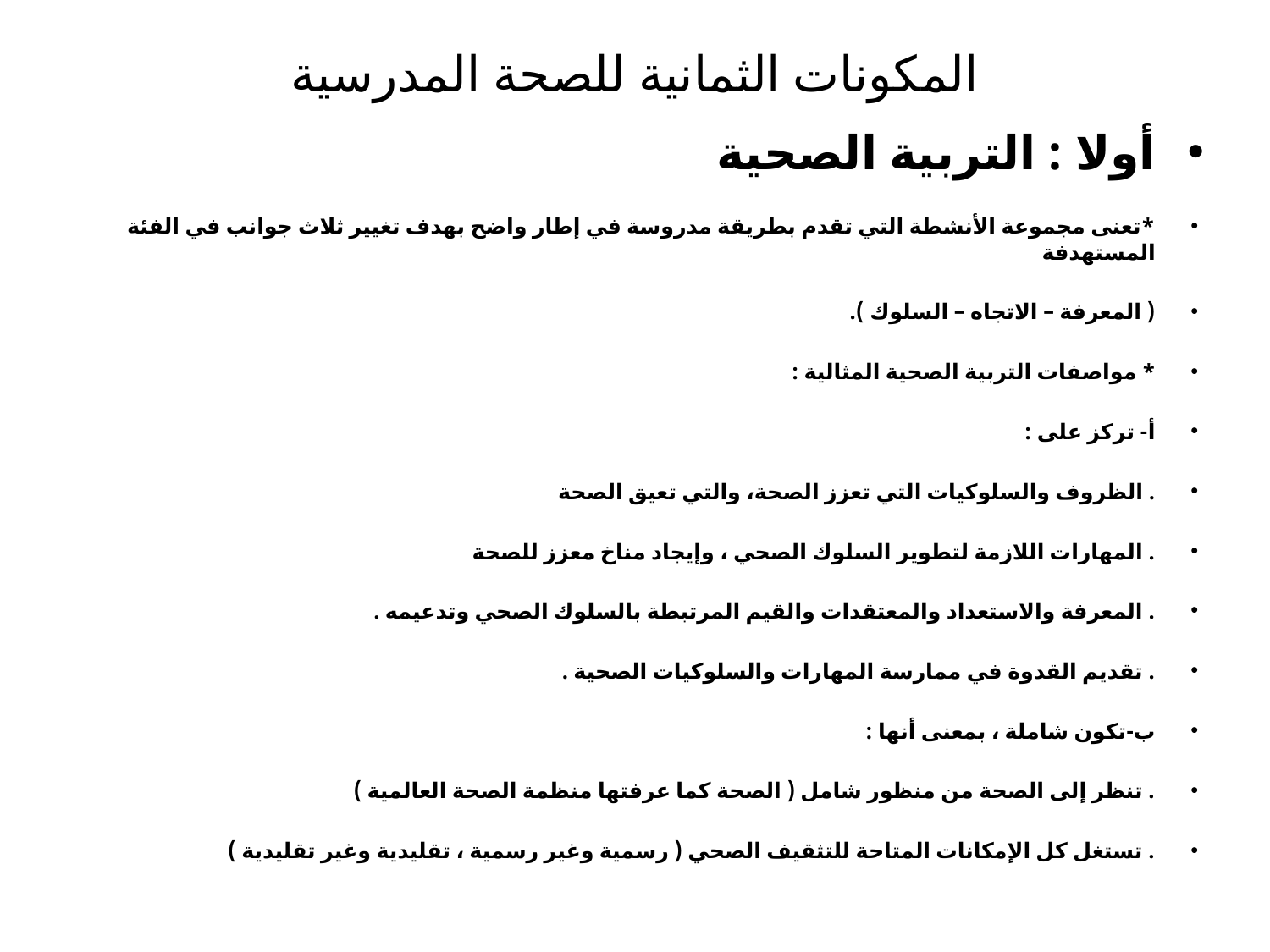

# المكونات الثمانية للصحة المدرسية
أولا : التربية الصحية

*تعنى مجموعة الأنشطة التي تقدم بطريقة مدروسة في إطار واضح بهدف تغيير ثلاث جوانب في الفئة المستهدفة

( المعرفة – الاتجاه – السلوك ).

* مواصفات التربية الصحية المثالية :

أ- تركز على :

. الظروف والسلوكيات التي تعزز الصحة، والتي تعيق الصحة

. المهارات اللازمة لتطوير السلوك الصحي ، وإيجاد مناخ معزز للصحة

. المعرفة والاستعداد والمعتقدات والقيم المرتبطة بالسلوك الصحي وتدعيمه .

. تقديم القدوة في ممارسة المهارات والسلوكيات الصحية .

ب-تكون شاملة ، بمعنى أنها :

. تنظر إلى الصحة من منظور شامل ( الصحة كما عرفتها منظمة الصحة العالمية )

. تستغل كل الإمكانات المتاحة للتثقيف الصحي ( رسمية وغير رسمية ، تقليدية وغير تقليدية )